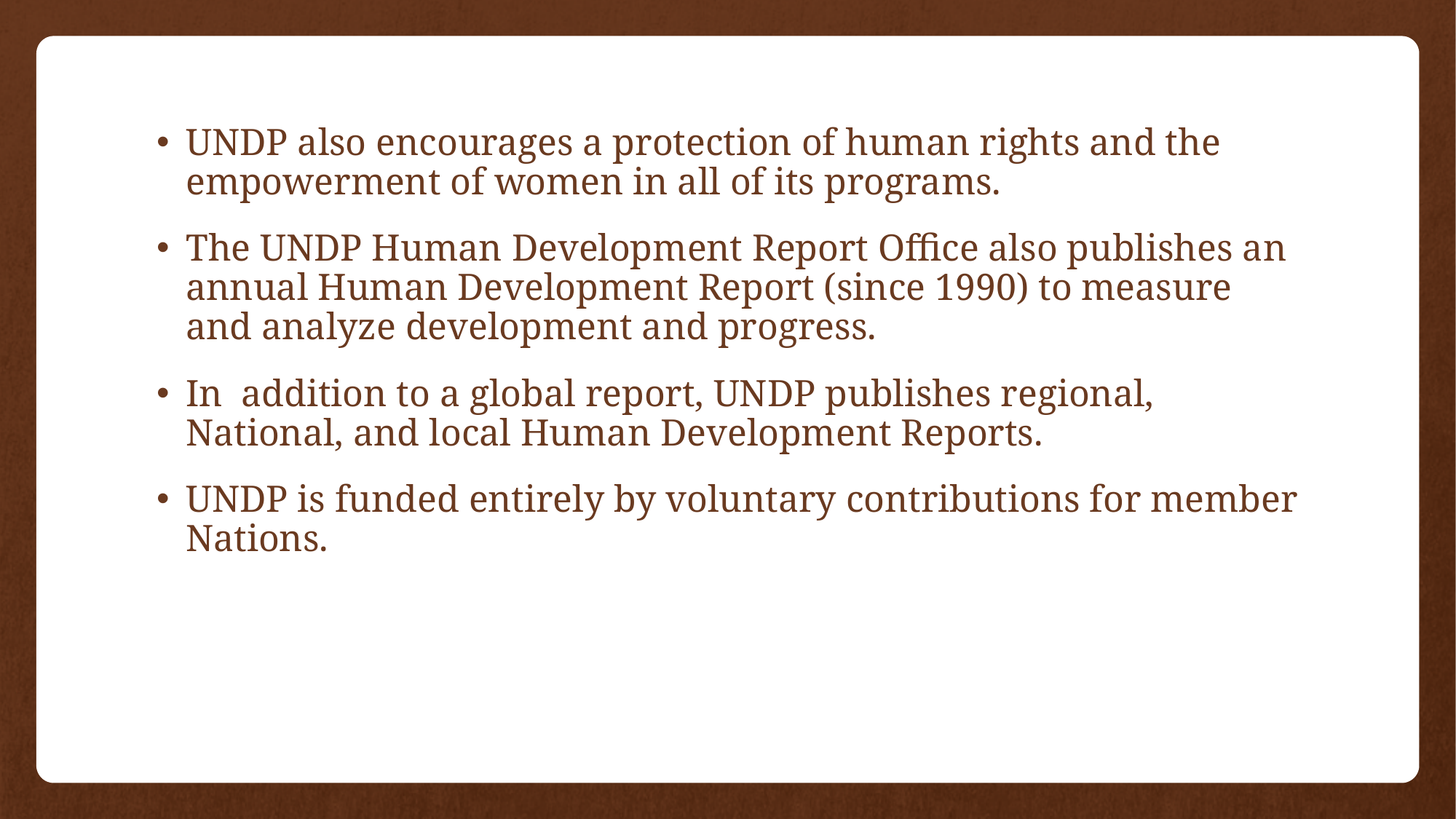

#
UNDP also encourages a protection of human rights and the empowerment of women in all of its programs.
The UNDP Human Development Report Office also publishes an annual Human Development Report (since 1990) to measure and analyze development and progress.
In  addition to a global report, UNDP publishes regional, National, and local Human Development Reports.
UNDP is funded entirely by voluntary contributions for member Nations.